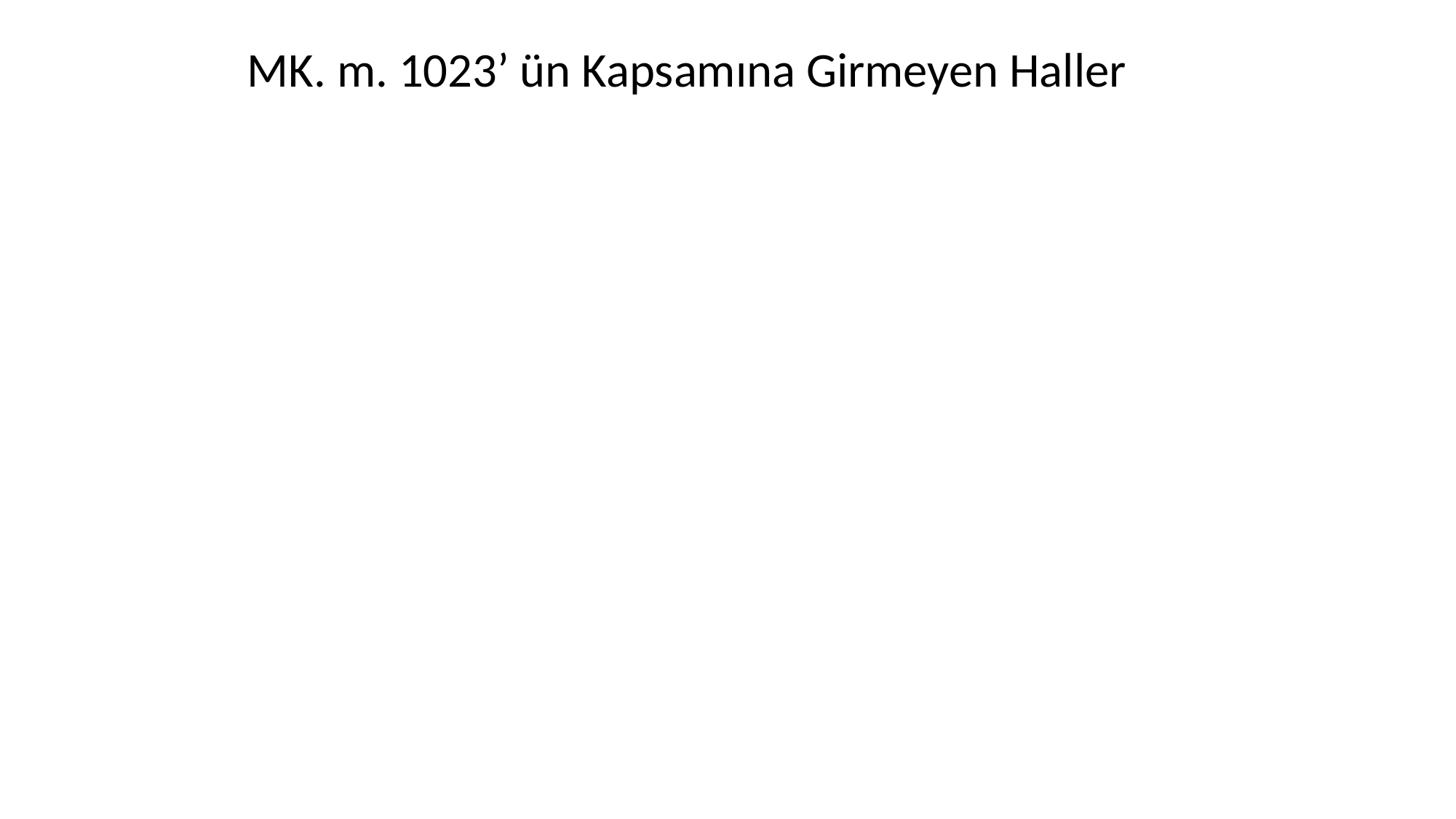

# MK. m. 1023’ ün Kapsamına Girmeyen Haller